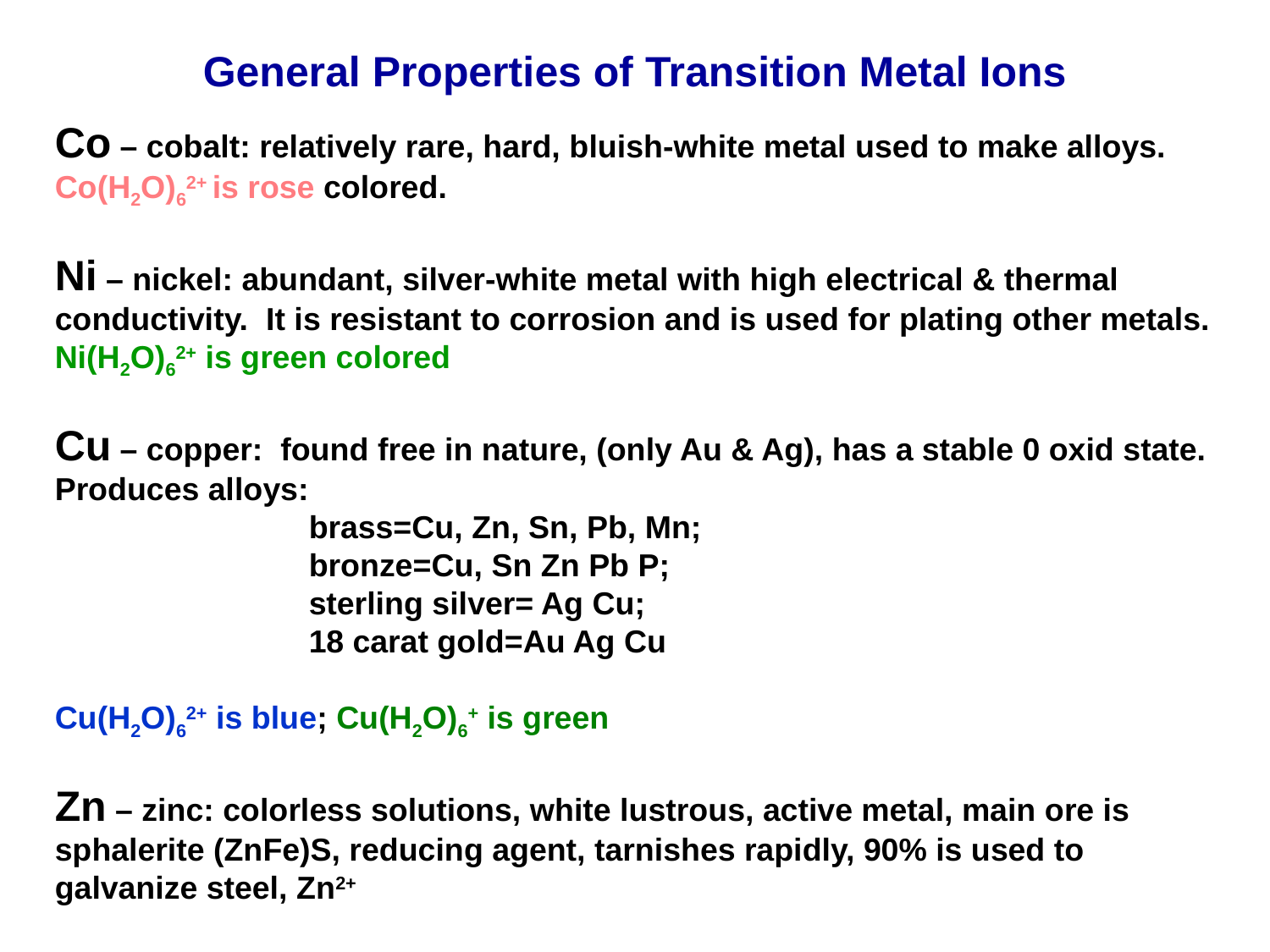

General Properties of Transition Metal Ions

Co – cobalt: relatively rare, hard, bluish-white metal used to make alloys. Co(H2O)62+ is rose colored.

Ni – nickel: abundant, silver-white metal with high electrical & thermal conductivity.  It is resistant to corrosion and is used for plating other metals.
Ni(H2O)62+ is green colored

Cu – copper:  found free in nature, (only Au & Ag), has a stable 0 oxid state. Produces alloys:
		brass=Cu, Zn, Sn, Pb, Mn;
		bronze=Cu, Sn Zn Pb P;
		sterling silver= Ag Cu;
		18 carat gold=Au Ag Cu

Cu(H2O)62+ is blue; Cu(H2O)6+ is green

Zn – zinc: colorless solutions, white lustrous, active metal, main ore is sphalerite (ZnFe)S, reducing agent, tarnishes rapidly, 90% is used to galvanize steel, Zn2+